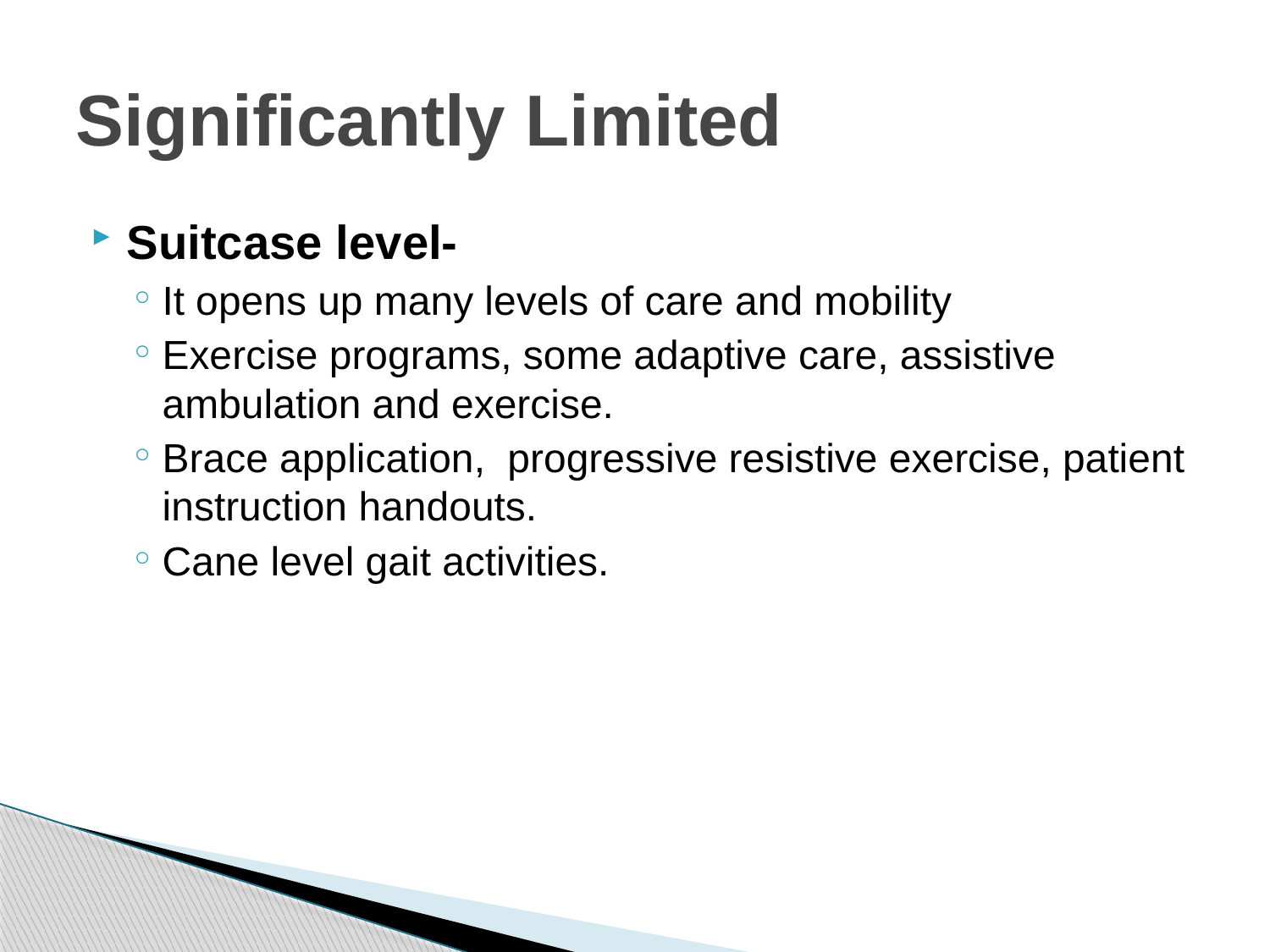

# Significantly Limited
Suitcase level-
It opens up many levels of care and mobility
Exercise programs, some adaptive care, assistive ambulation and exercise.
Brace application,  progressive resistive exercise, patient instruction handouts.
Cane level gait activities.